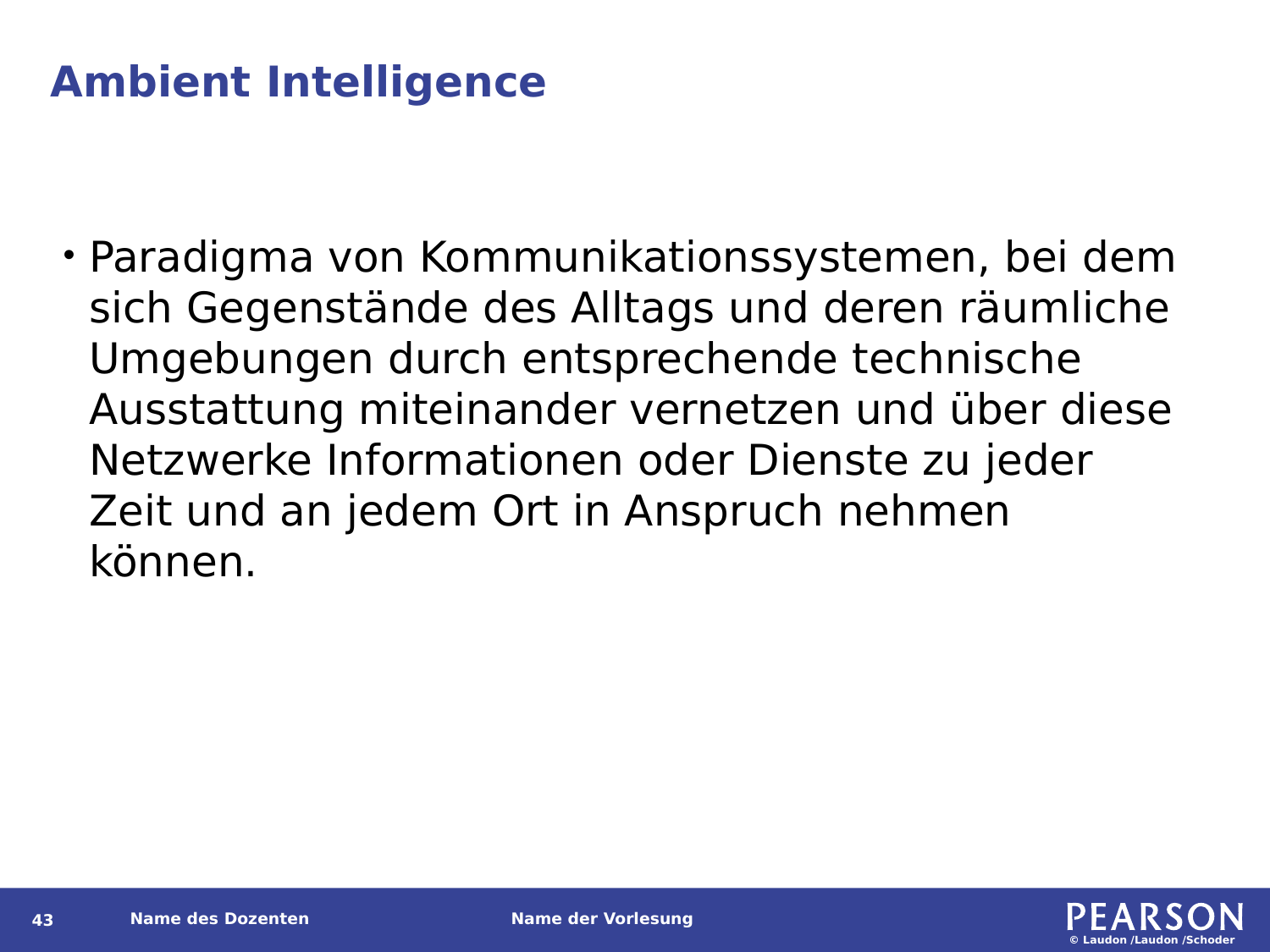

# Ambient Intelligence

Paradigma von Kommunikationssystemen, bei dem sich Gegenstände des Alltags und deren räumliche Umgebungen durch entsprechende technische Ausstattung miteinander vernetzen und über diese Netzwerke Informationen oder Dienste zu jeder Zeit und an jedem Ort in Anspruch nehmen können.
43